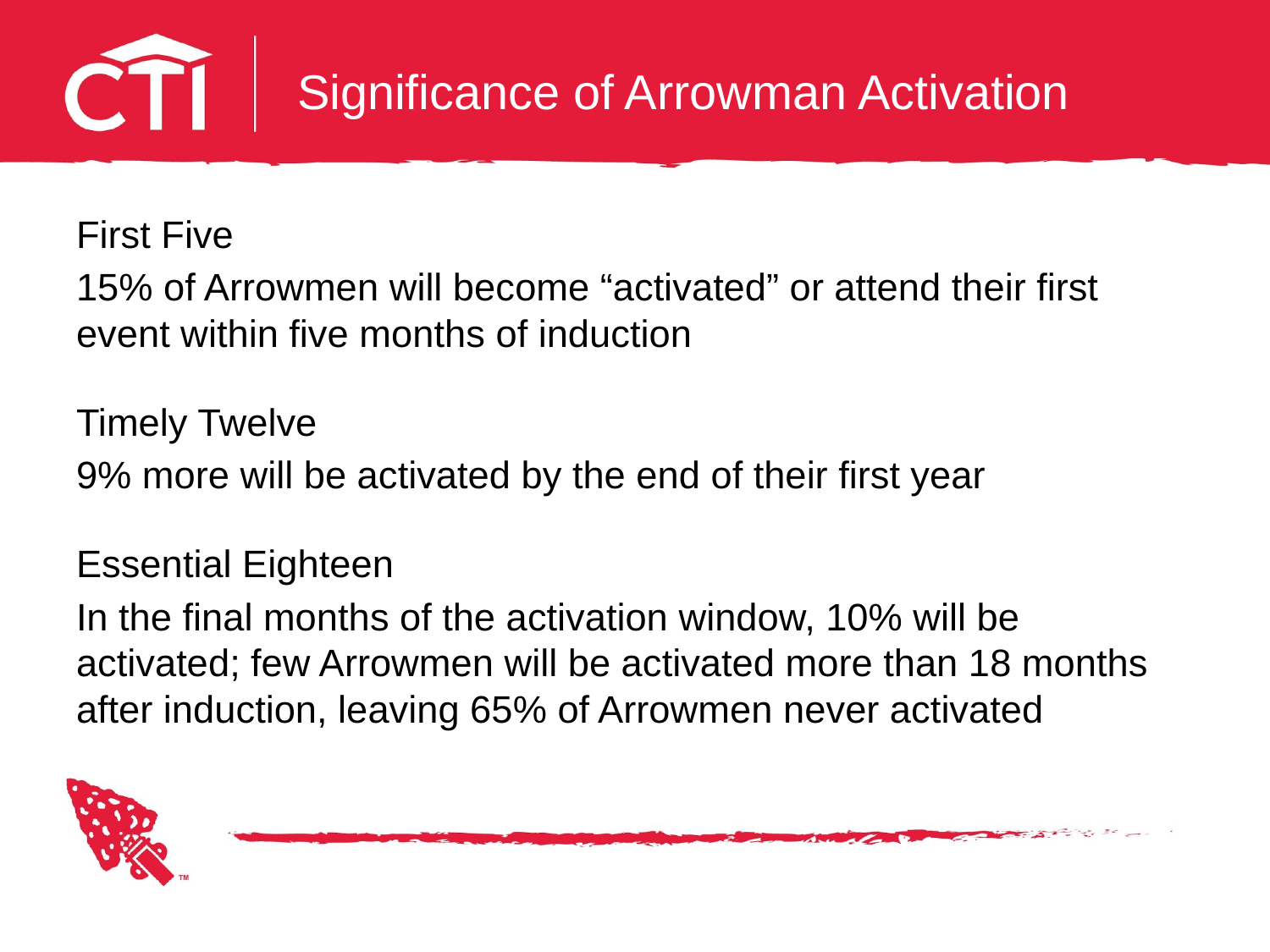

# Significance of Arrowman Activation
First Five
15% of Arrowmen will become “activated” or attend their first event within five months of induction

Timely Twelve
9% more will be activated by the end of their first year

Essential Eighteen
In the final months of the activation window, 10% will be activated; few Arrowmen will be activated more than 18 months after induction, leaving 65% of Arrowmen never activated